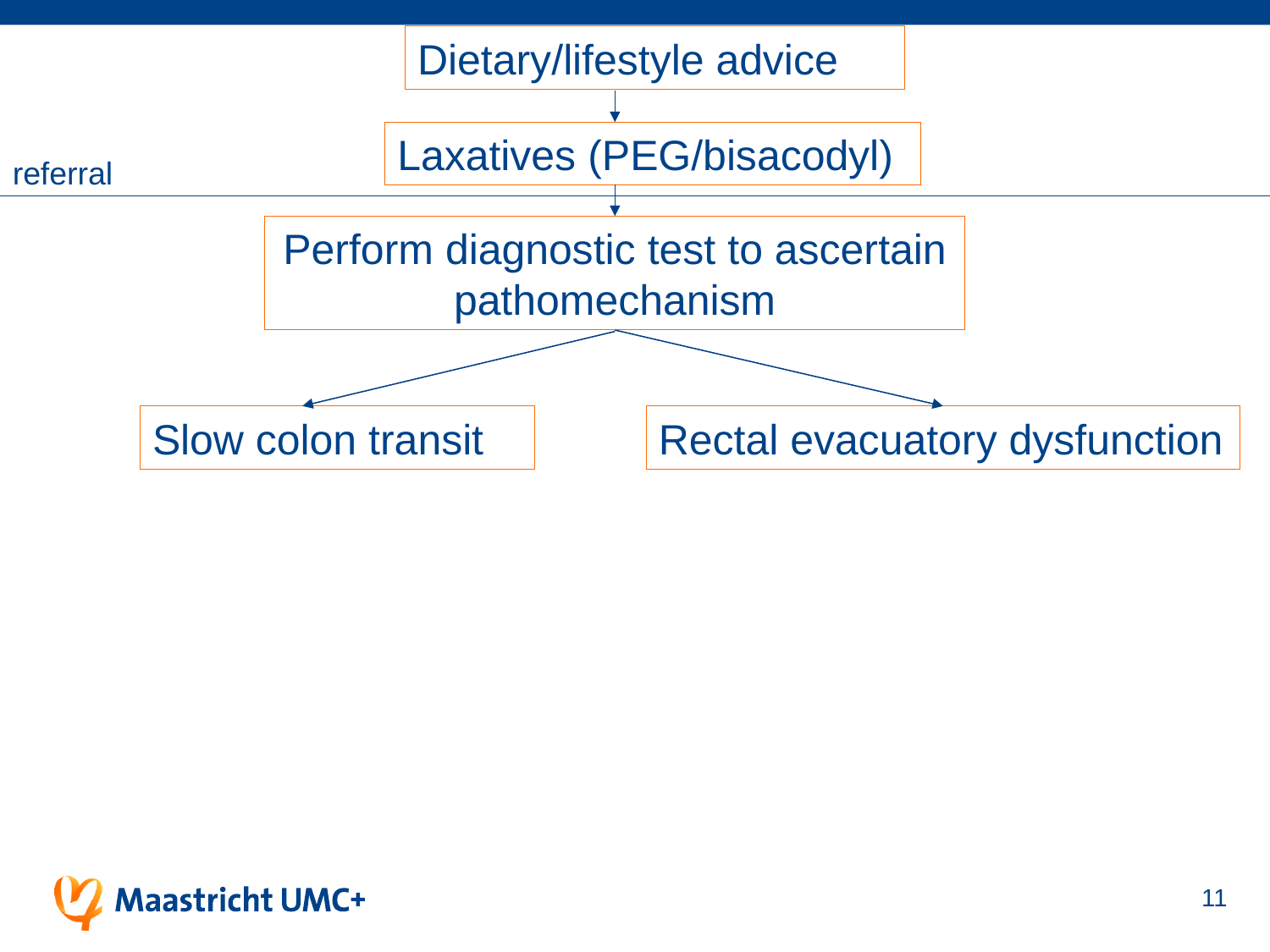

Dietary/lifestyle advice
Laxatives (PEG/bisacodyl)
referral
Perform diagnostic test to ascertain pathomechanism
Slow colon transit
Rectal evacuatory dysfunction
11